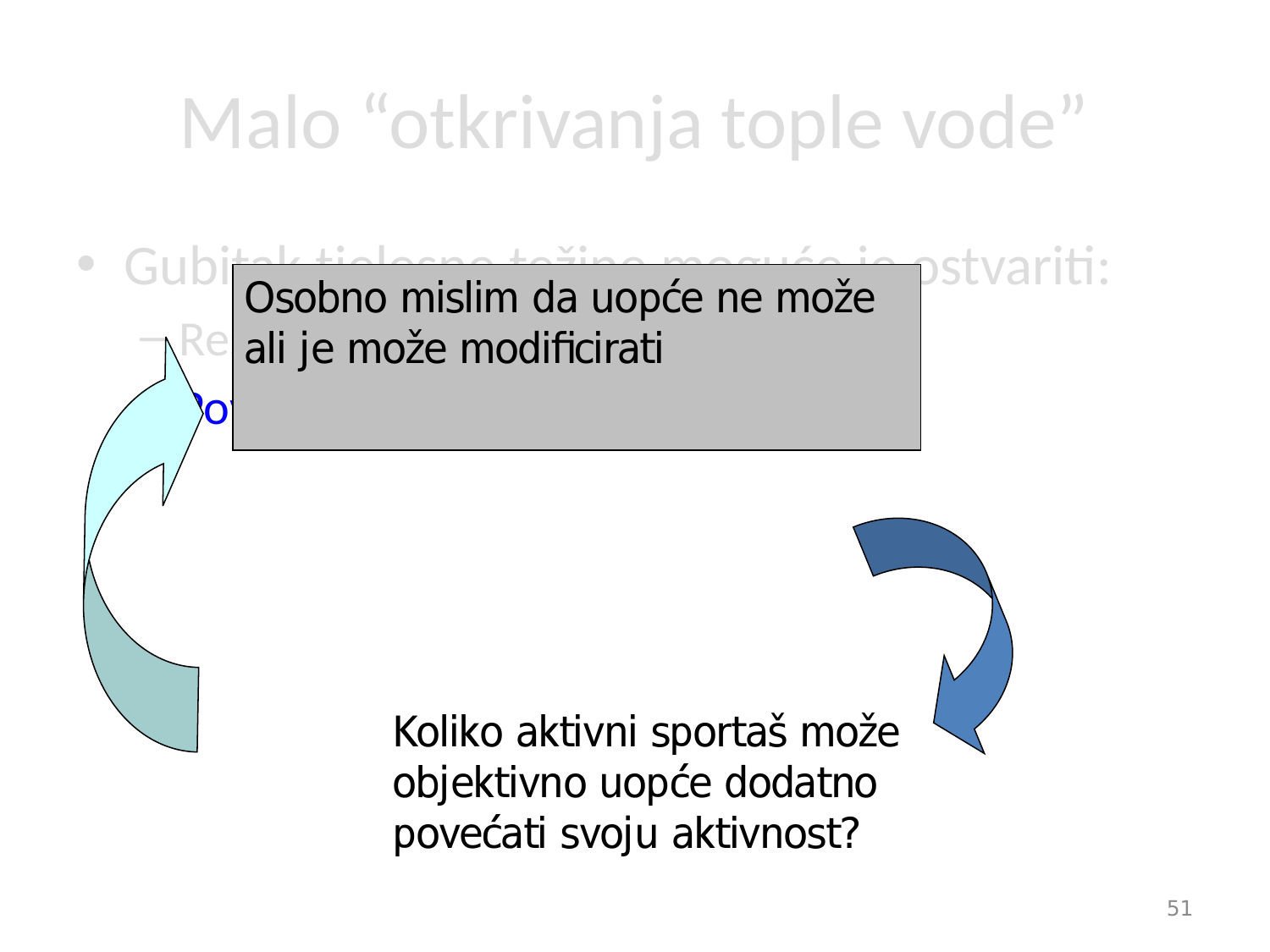

# Malo “otkrivanja tople vode”
Gubitak tjelesne težine moguće je ostvariti:
Restriktivnom dijetom
Povećanom aktivnošću
Osobno mislim da uopće ne može ali je može modificirati

Koliko aktivni sportaš može objektivno uopće dodatno povećati svoju aktivnost?
51